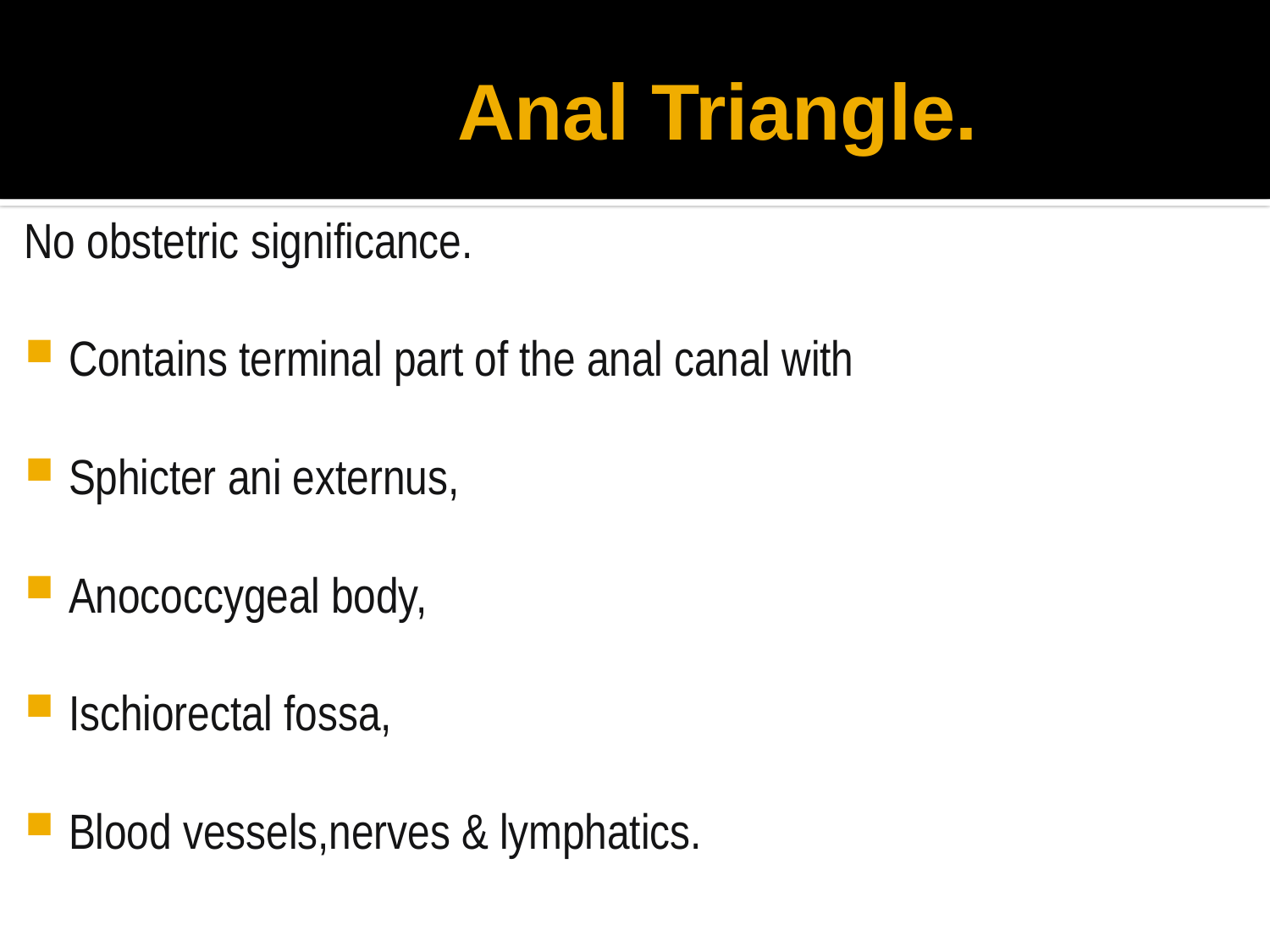

# Anal Triangle.
No obstetric significance.

Contains terminal part of the anal canal with

Sphicter ani externus,

Anococcygeal body,

Ischiorectal fossa,

Blood vessels,nerves & lymphatics.